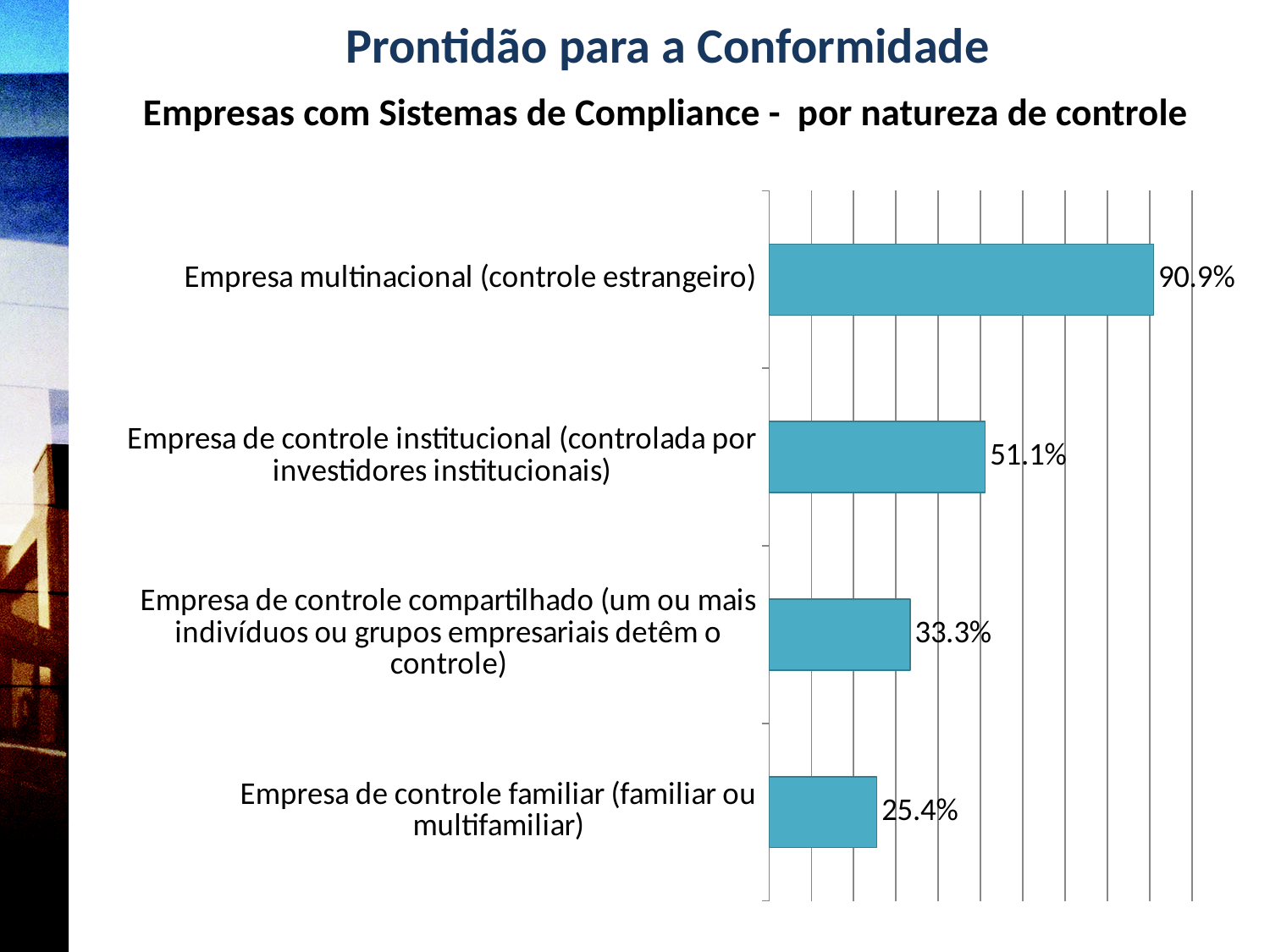

Prontidão para a Conformidade
Empresas com Sistemas de Compliance -  por natureza de controle

### Chart

| Category | Mesclado |
|---|---|
| Empresa de controle familiar (familiar ou multifamiliar) | 0.2543859649122807 |
| Empresa de controle compartilhado (um ou mais indivíduos ou grupos empresariais detêm o controle) | 0.3333333333333333 |
| Empresa de controle institucional (controlada por investidores institucionais) | 0.5111111111111111 |
| Empresa multinacional (controle estrangeiro) | 0.9090909090909091 |